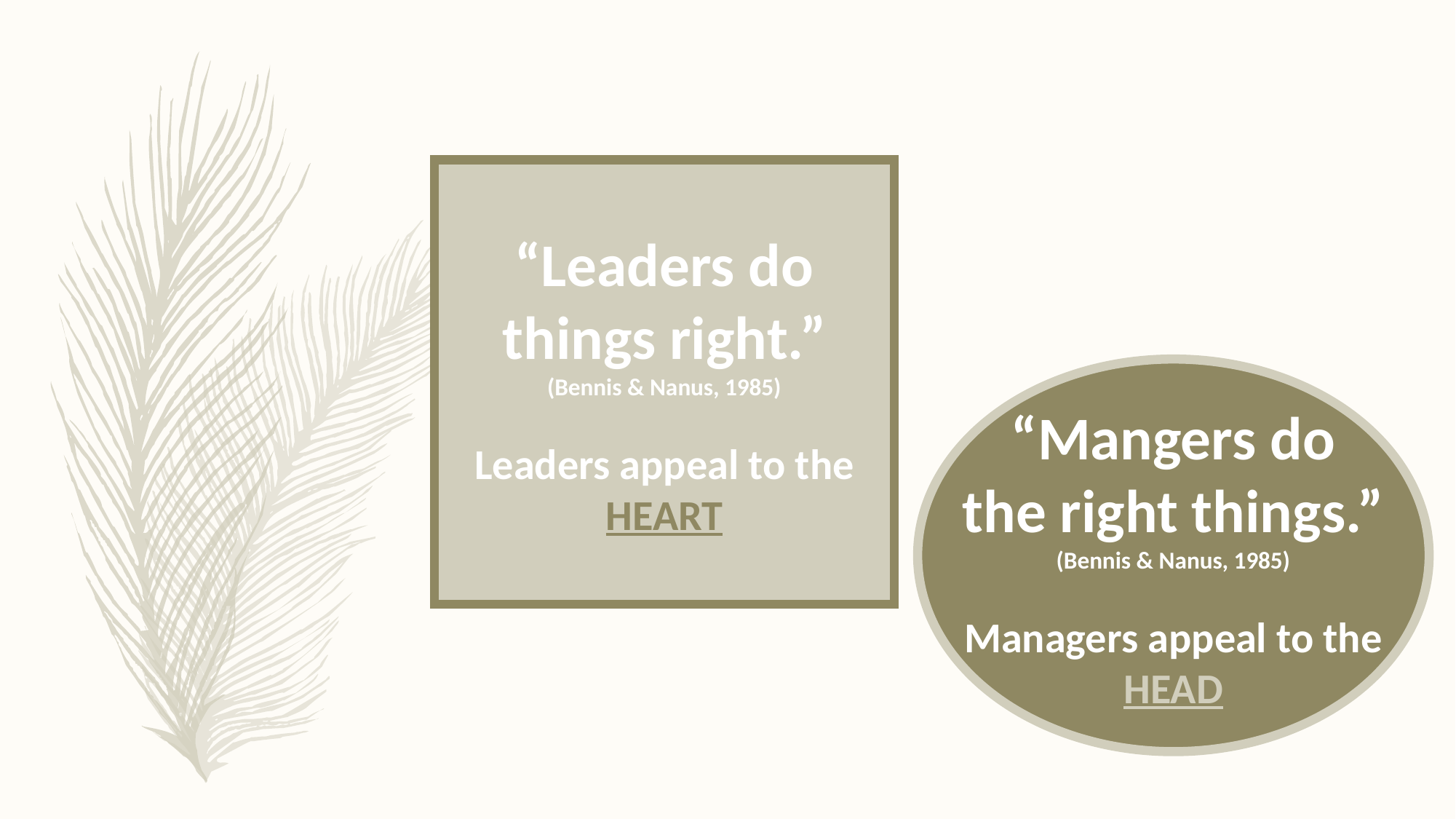

“Leaders do
things right.”
(Bennis & Nanus, 1985)

Leaders appeal to the
HEART
“Mangers do
the right things.”
(Bennis & Nanus, 1985)

Managers appeal to the
HEAD